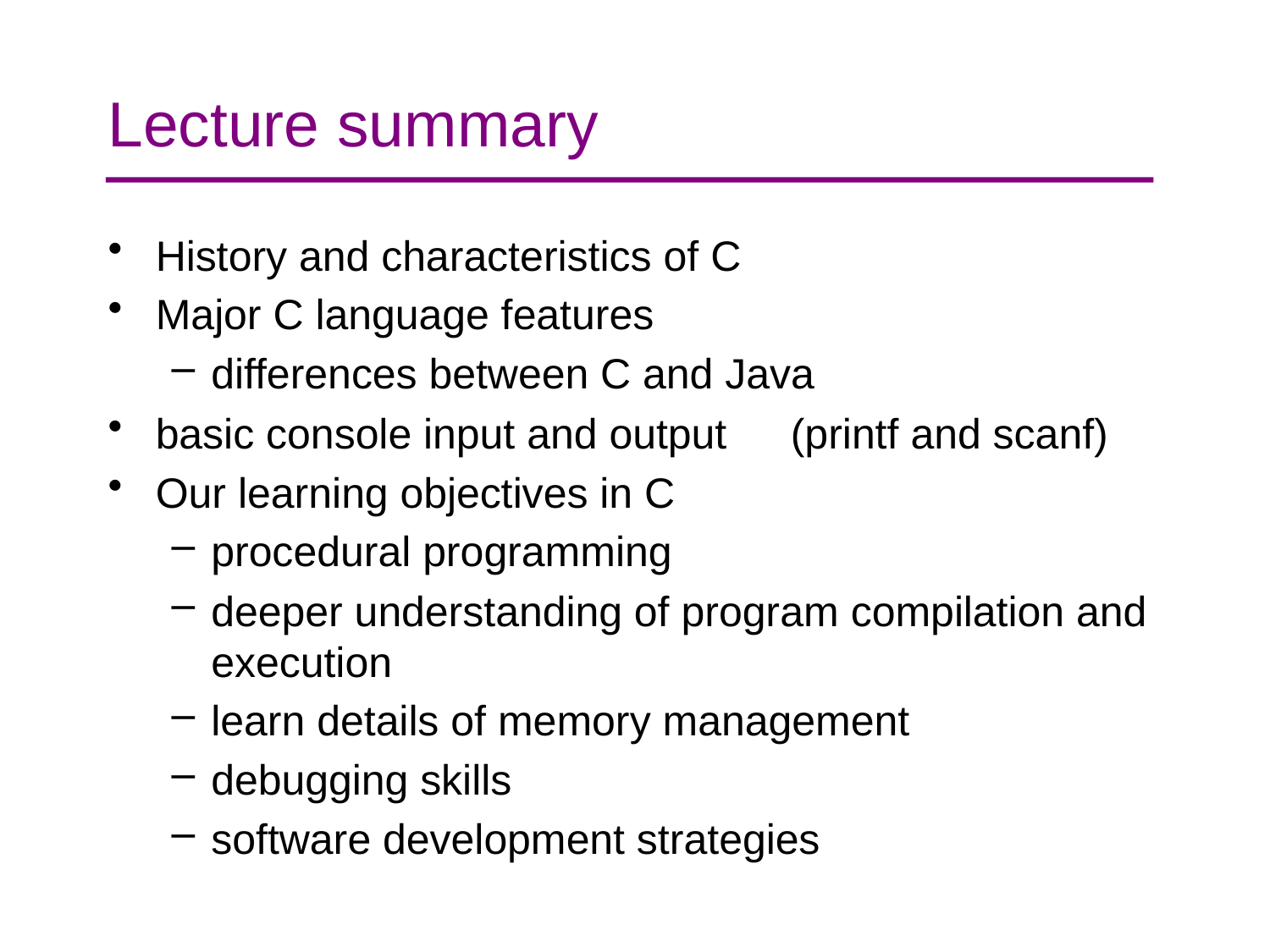

# Lecture summary
History and characteristics of C
Major C language features
differences between C and Java
basic console input and output	(printf and scanf)
Our learning objectives in C
procedural programming
deeper understanding of program compilation and execution
learn details of memory management
debugging skills
software development strategies